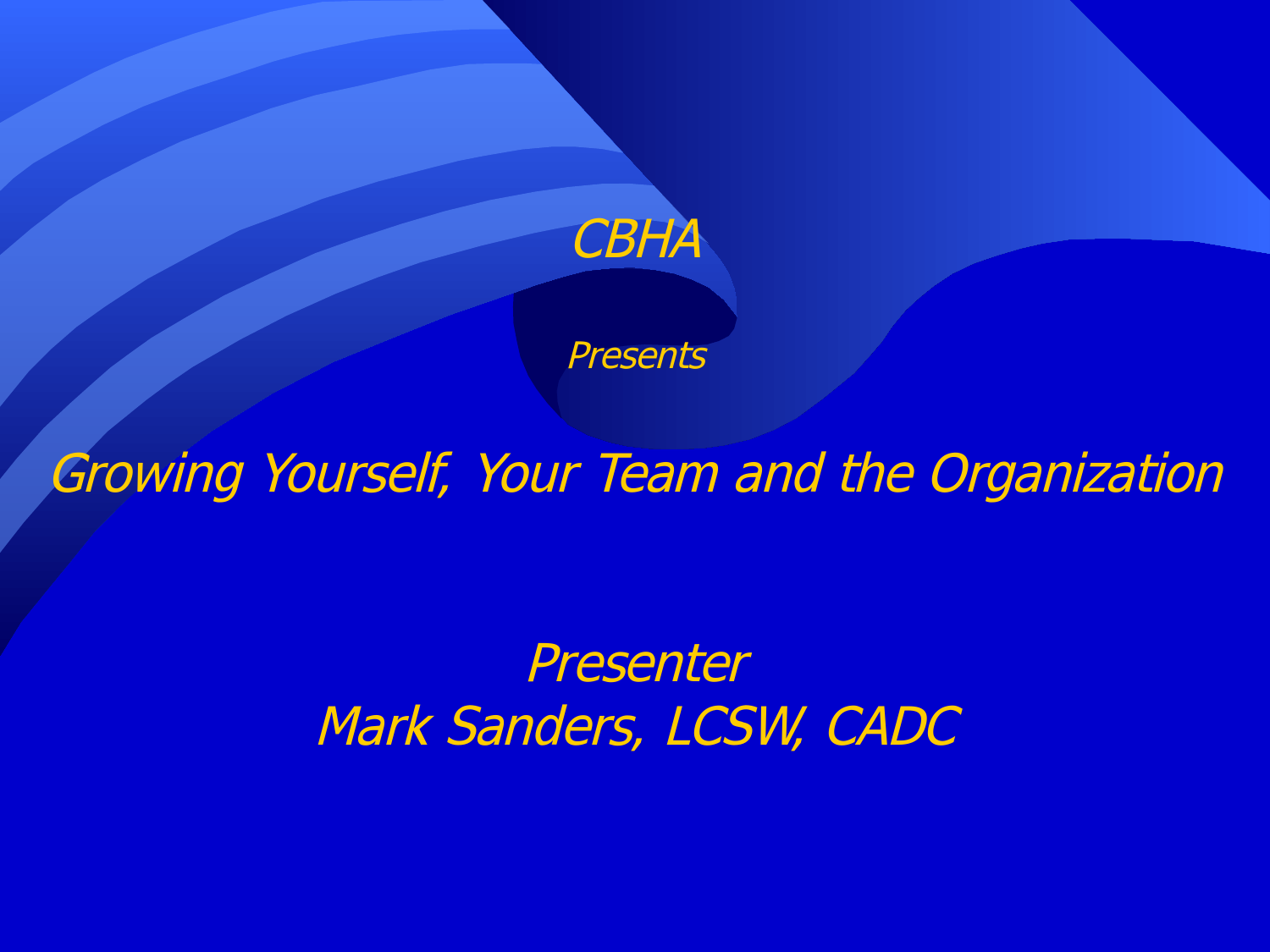

# CBHA Presents Growing Yourself, Your Team and the Organization Presenter Mark Sanders, LCSW, CADC